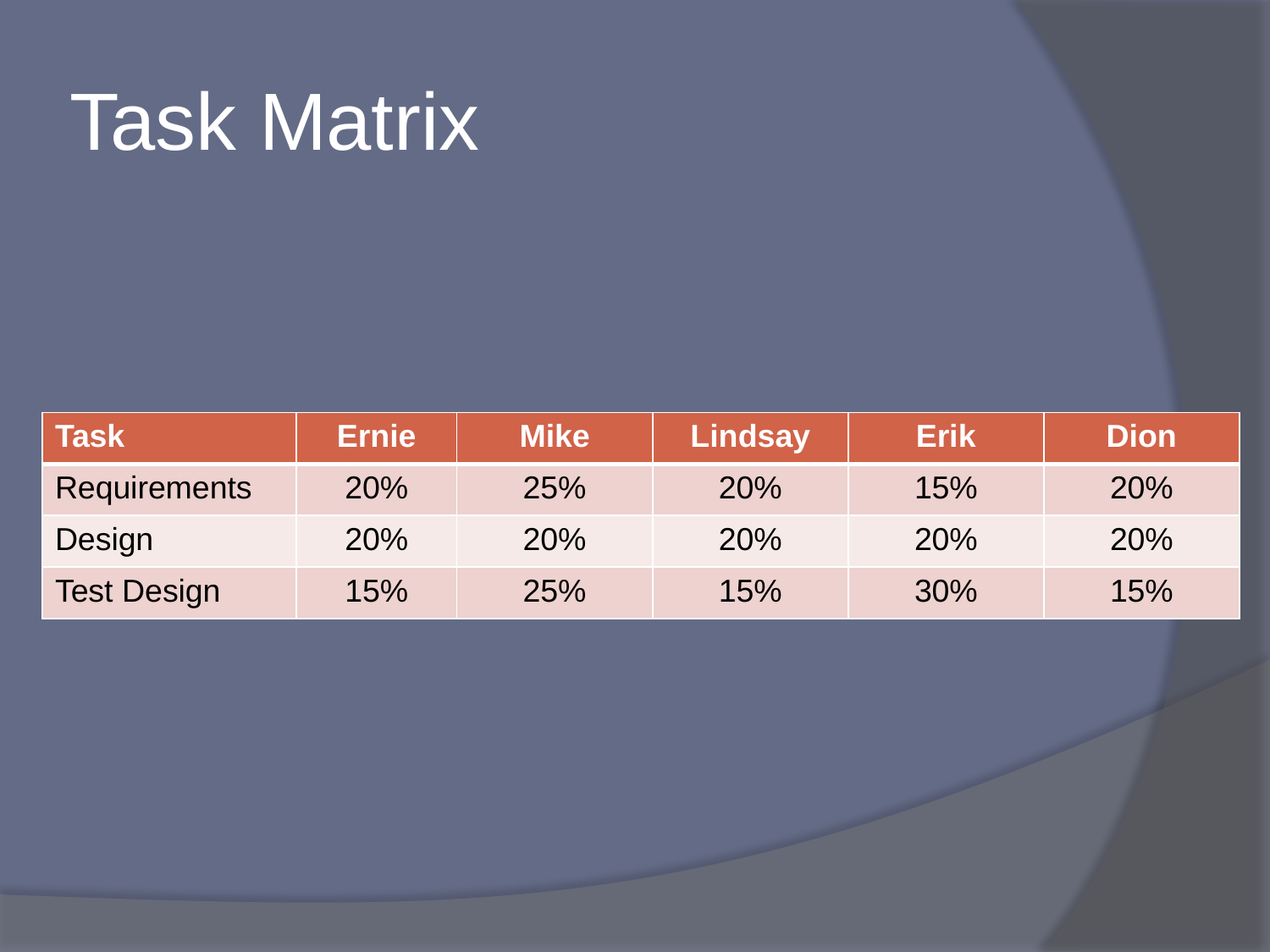

# Task Matrix
| Task | Ernie | Mike | Lindsay | Erik | Dion |
| --- | --- | --- | --- | --- | --- |
| Requirements | 20% | 25% | 20% | 15% | 20% |
| Design | 20% | 20% | 20% | 20% | 20% |
| Test Design | 15% | 25% | 15% | 30% | 15% |